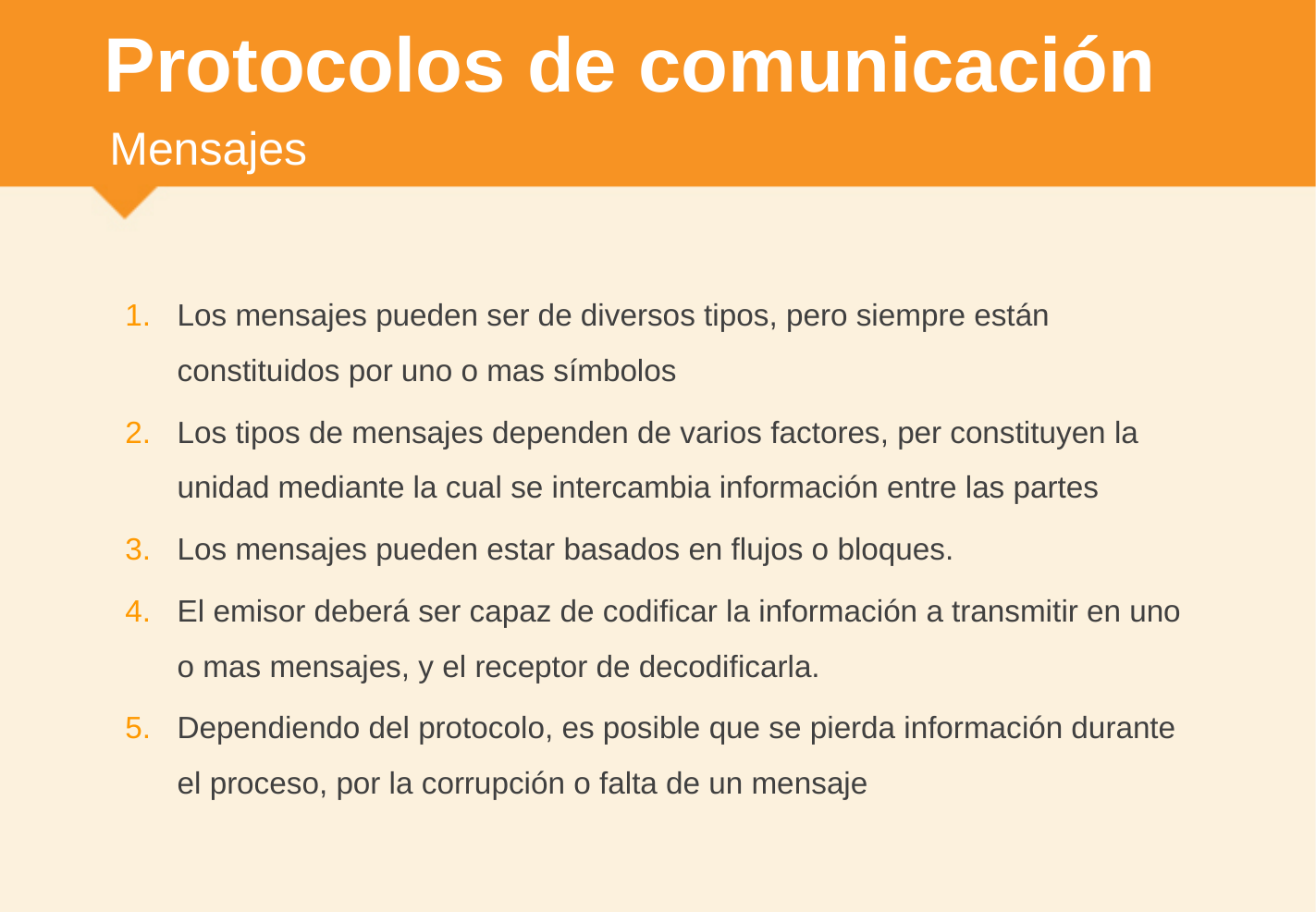

# Protocolos de comunicación
Mensajes
Los mensajes pueden ser de diversos tipos, pero siempre están constituidos por uno o mas símbolos
Los tipos de mensajes dependen de varios factores, per constituyen la unidad mediante la cual se intercambia información entre las partes
Los mensajes pueden estar basados en flujos o bloques.
El emisor deberá ser capaz de codificar la información a transmitir en uno o mas mensajes, y el receptor de decodificarla.
Dependiendo del protocolo, es posible que se pierda información durante el proceso, por la corrupción o falta de un mensaje